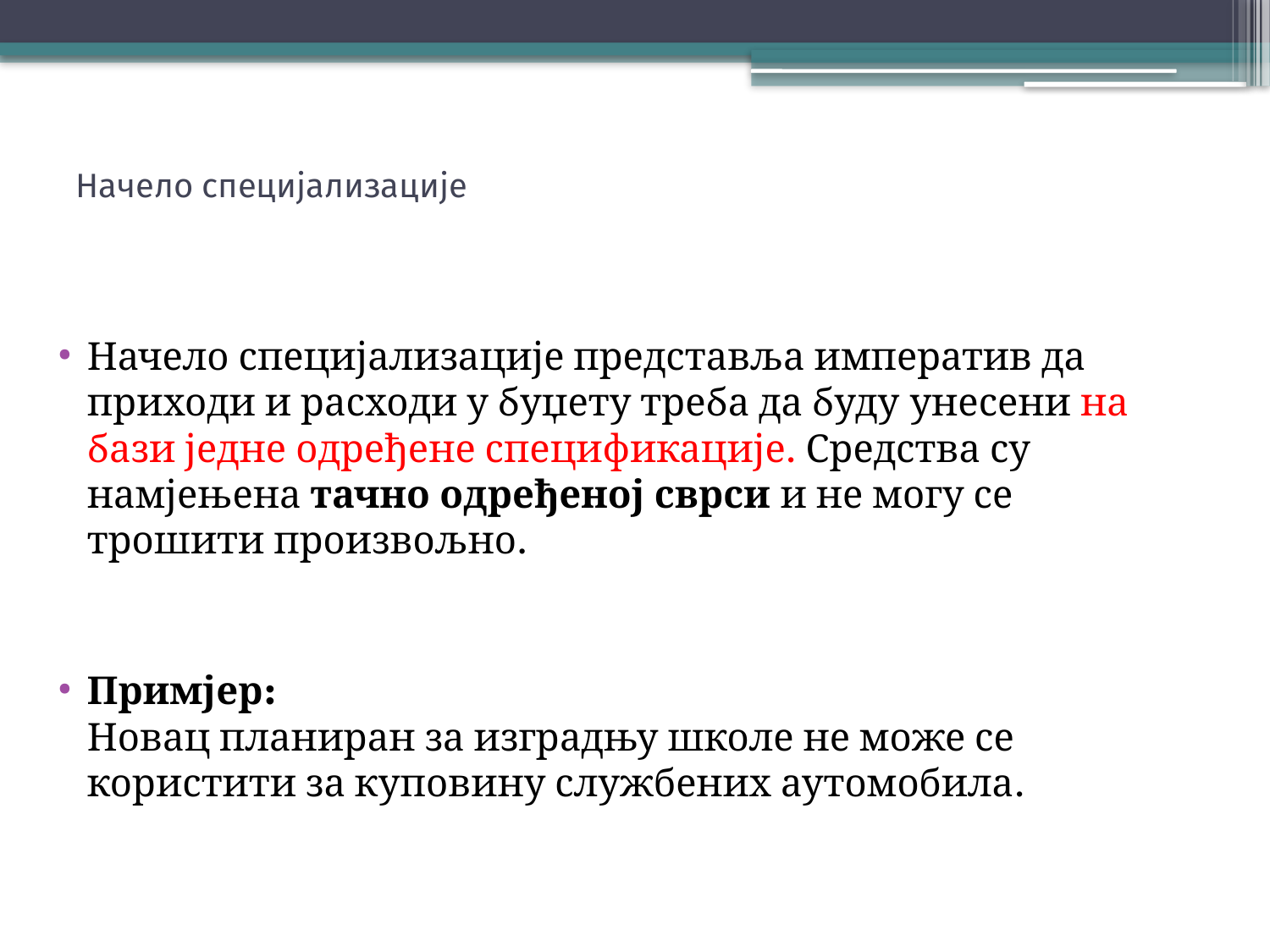

# Начело специјализације

Начело специјализације представља императив да приходи и расходи у буџету треба да буду унесени на бази једне одређене спецификације. Средства су намјењена тачно одређеној сврси и не могу се трошити произвољно.

Примјер:
Новац планиран за изградњу школе не може се користити за куповину службених аутомобила.